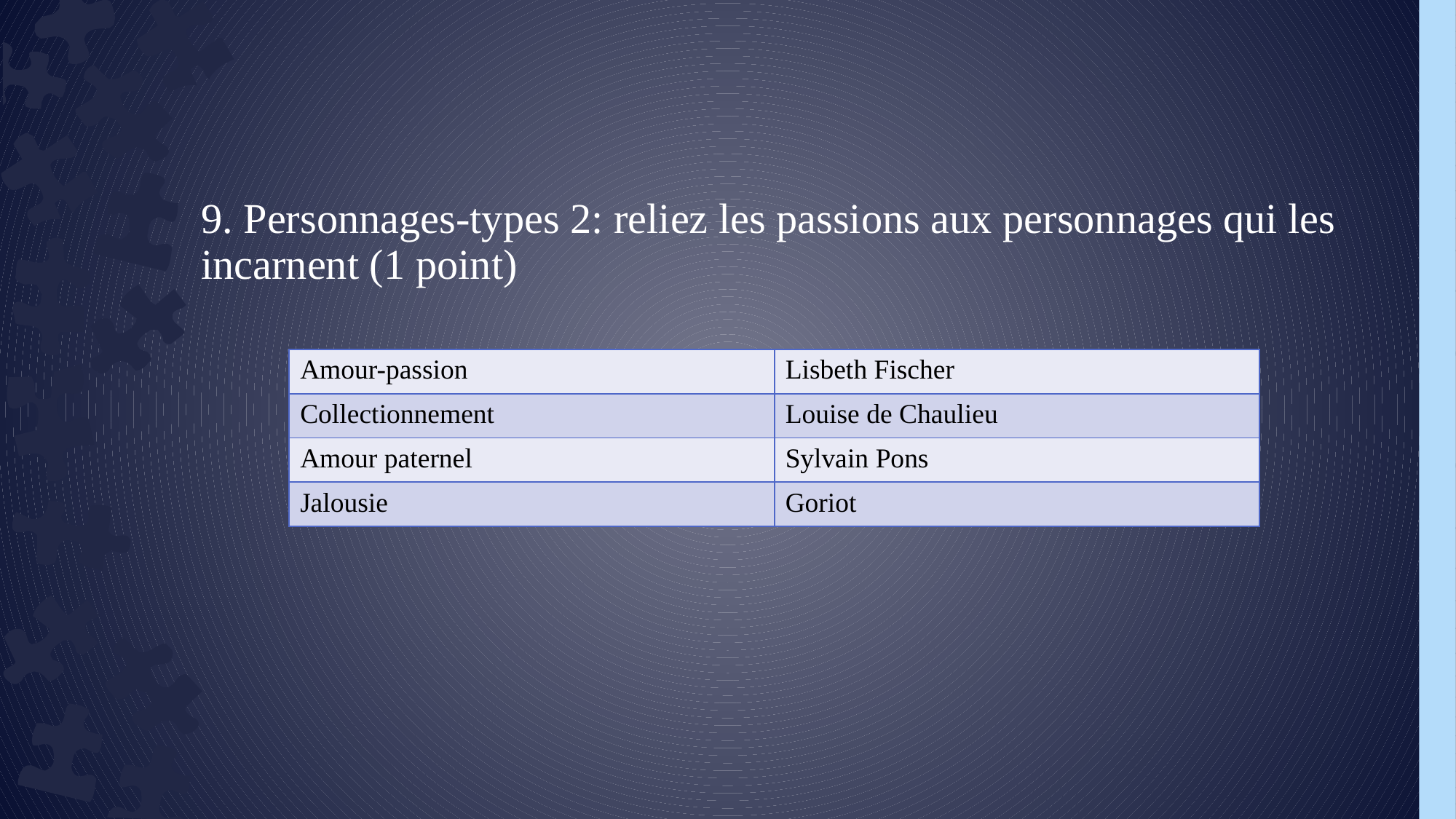

#
9. Personnages-types 2: reliez les passions aux personnages qui les incarnent (1 point)
| Amour-passion | Lisbeth Fischer |
| --- | --- |
| Collectionnement | Louise de Chaulieu |
| Amour paternel | Sylvain Pons |
| Jalousie | Goriot |